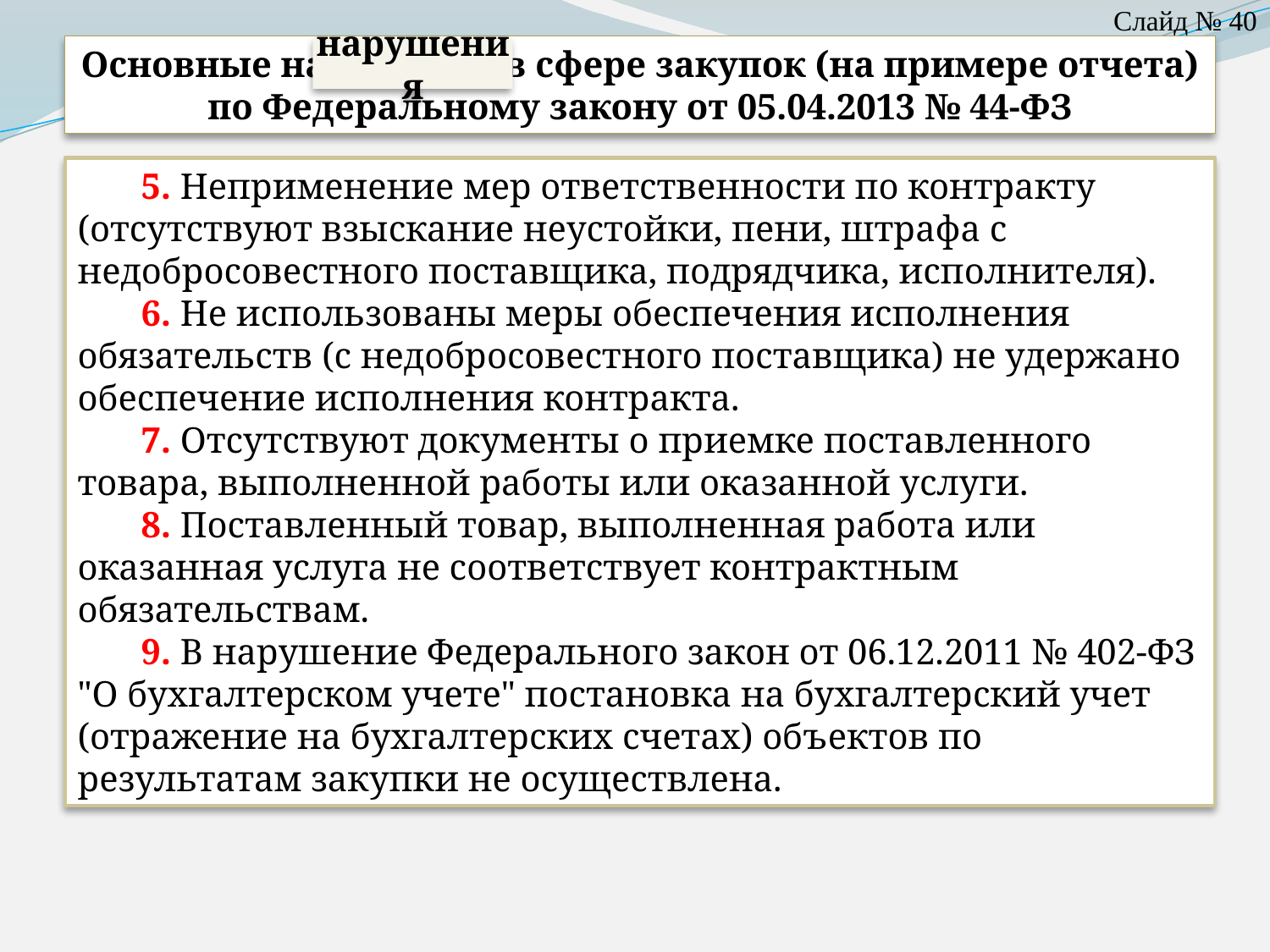

Слайд № 40
Основные нарушения в сфере закупок (на примере отчета)
по Федеральному закону от 05.04.2013 № 44-ФЗ
нарушения
5. Неприменение мер ответственности по контракту (отсутствуют взыскание неустойки, пени, штрафа с недобросовестного поставщика, подрядчика, исполнителя).
6. Не использованы меры обеспечения исполнения обязательств (с недобросовестного поставщика) не удержано обеспечение исполнения контракта.
7. Отсутствуют документы о приемке поставленного товара, выполненной работы или оказанной услуги.
8. Поставленный товар, выполненная работа или оказанная услуга не соответствует контрактным обязательствам.
9. В нарушение Федерального закон от 06.12.2011 № 402-ФЗ
"О бухгалтерском учете" постановка на бухгалтерский учет (отражение на бухгалтерских счетах) объектов по результатам закупки не осуществлена.